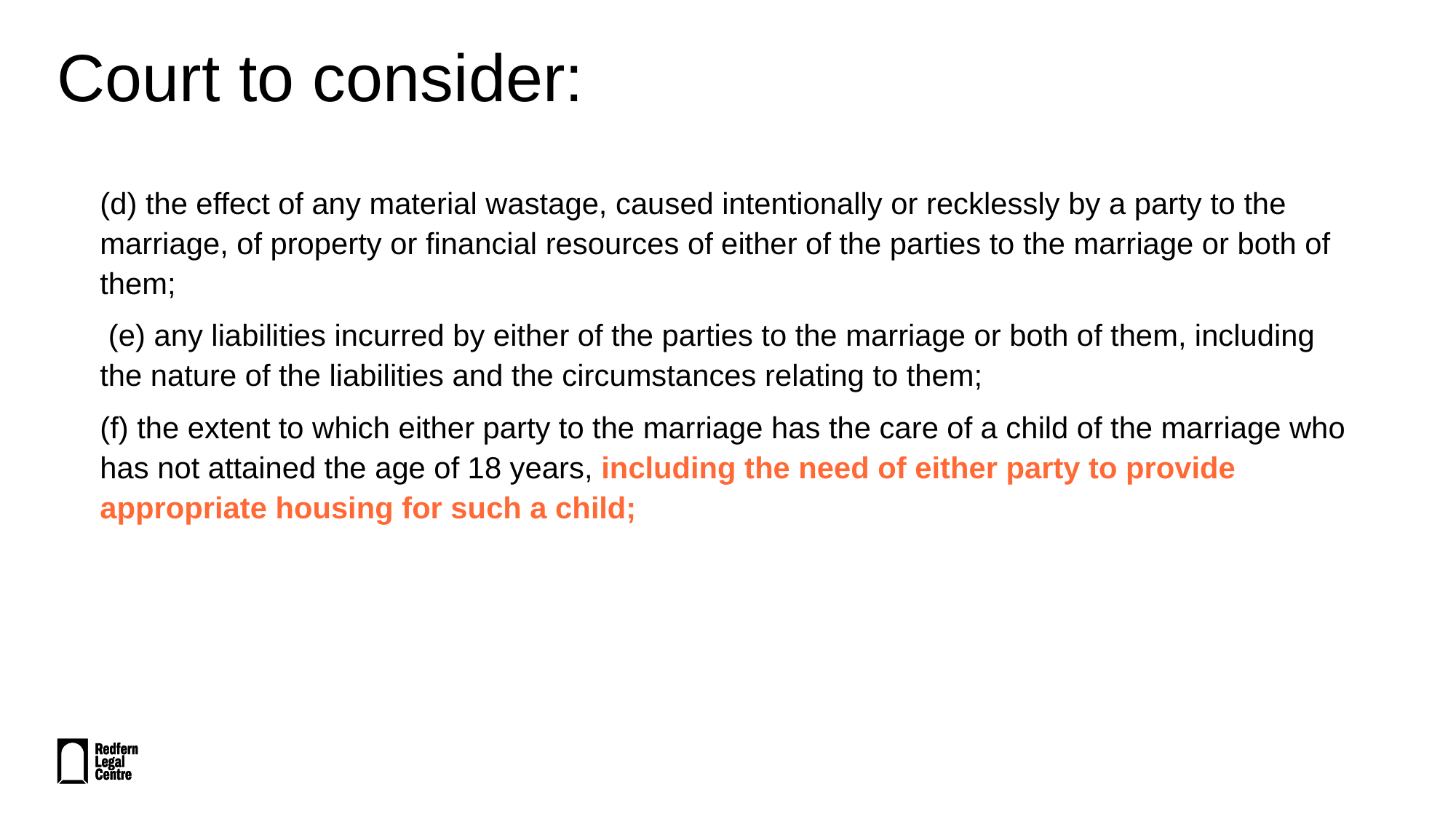

# Court to consider:
(d) the effect of any material wastage, caused intentionally or recklessly by a party to the marriage, of property or financial resources of either of the parties to the marriage or both of them;
 (e) any liabilities incurred by either of the parties to the marriage or both of them, including the nature of the liabilities and the circumstances relating to them;
(f) the extent to which either party to the marriage has the care of a child of the marriage who has not attained the age of 18 years, including the need of either party to provide appropriate housing for such a child;